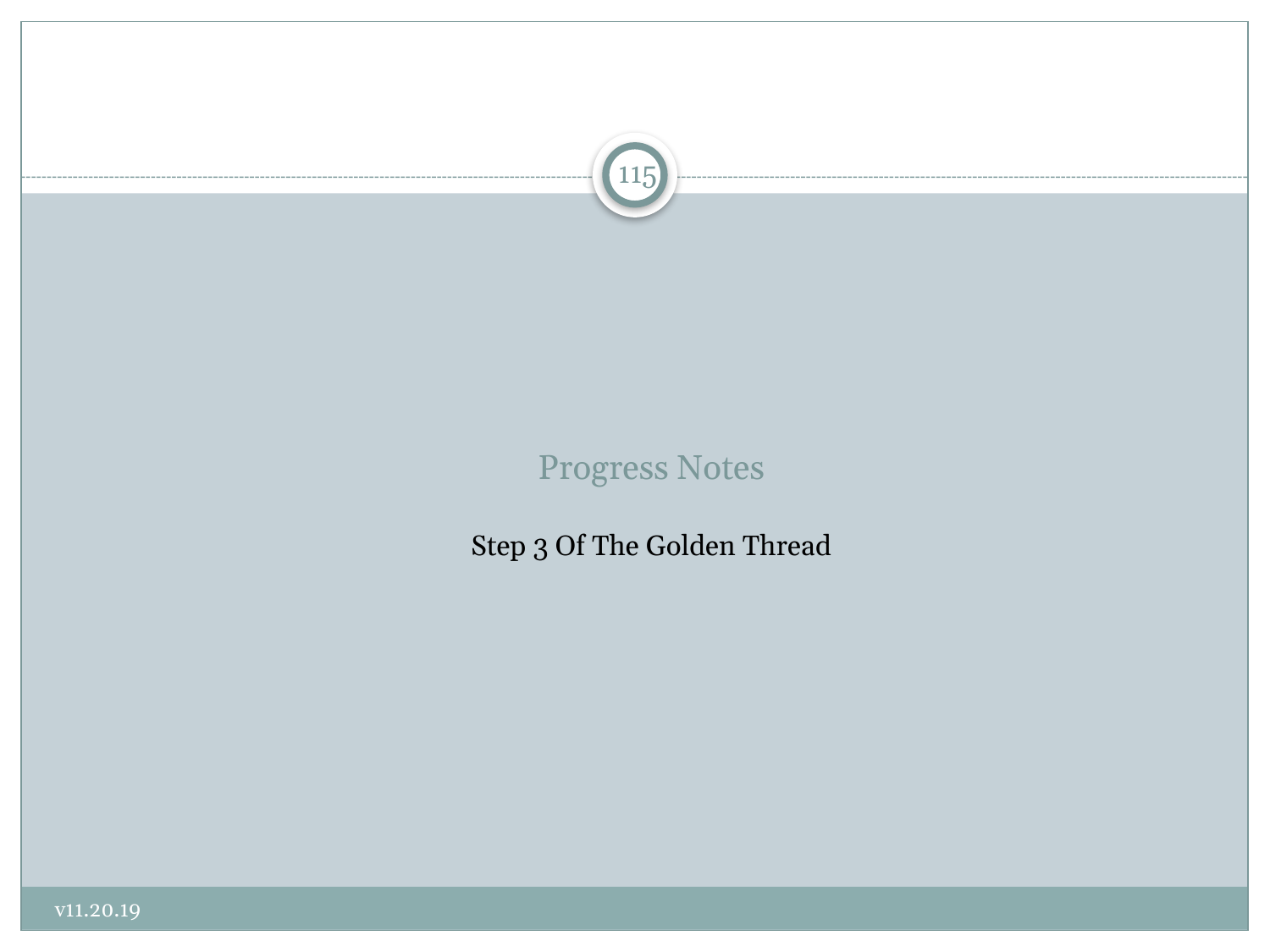

115
# Progress Notes Step 3 Of The Golden Thread
v11.20.19